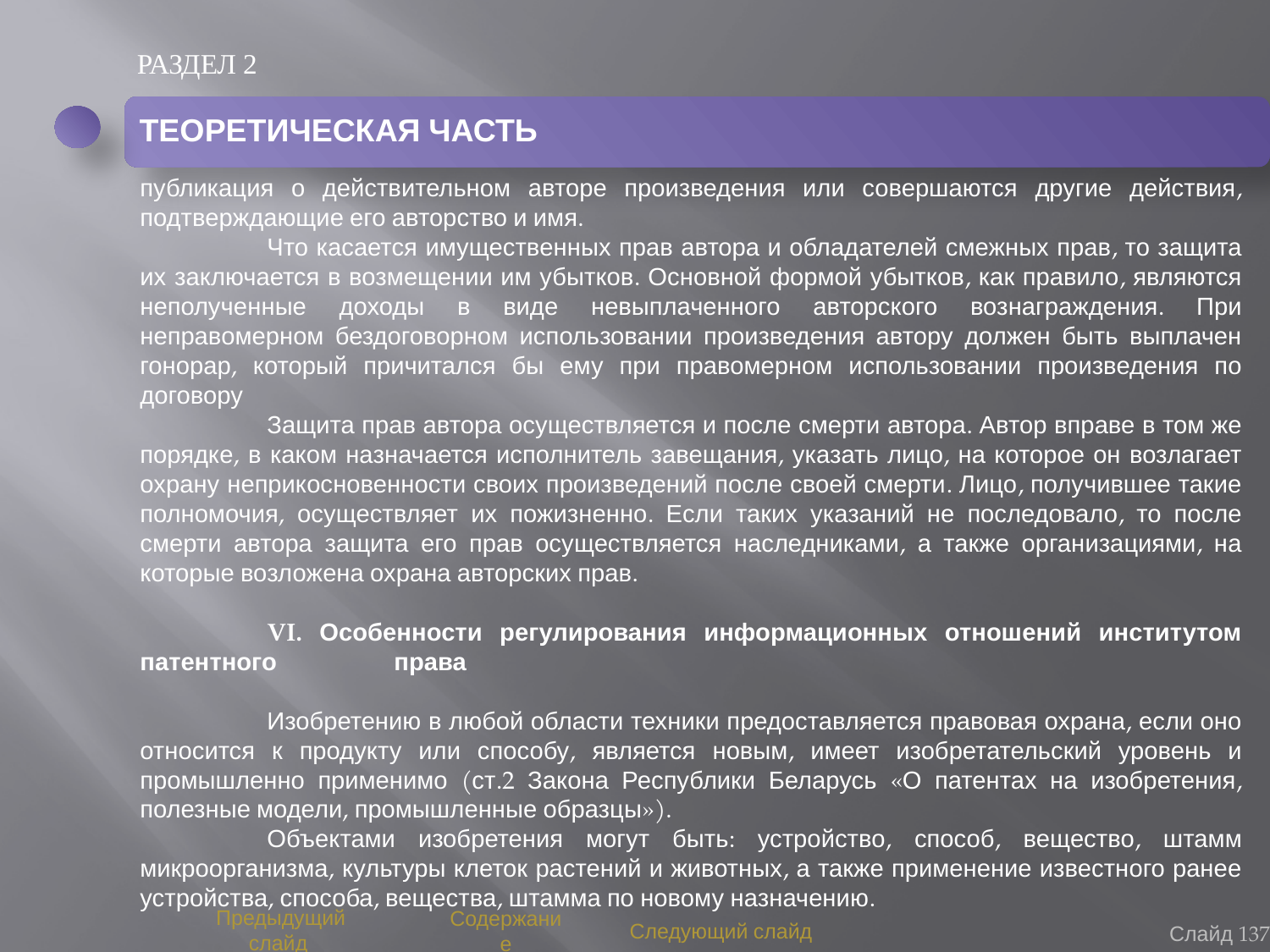

РАЗДЕЛ 2

ТЕОРЕТИЧЕСКАЯ ЧАСТЬ

публикация о действительном авторе произведения или совершаются другие действия, подтверждающие его авторство и имя.
	Что касается имущественных прав автора и обладателей смежных прав, то защита их заключается в возмещении им убытков. Основной формой убытков, как правило, являются неполученные доходы в виде невыплаченного авторского вознаграждения. При неправомерном бездоговорном использовании про­изведения автору должен быть выплачен гонорар, который причитался бы ему при правомерном использовании произведения по договору
	Защита прав автора осуществляется и после смерти автора. Автор вправе в том же порядке, в каком назначается исполнитель завещания, указать лицо, на которое он возлагает охрану неприкосновенности своих произведений после своей смерти. Лицо, получившее такие полномочия, осуществляет их пожизненно. Если таких указаний не последовало, то после смерти автора защита его прав осуществляется наследниками, а также организациями, на которые возложена охрана авторских прав.

	VI. Особенности регулирования информационных отношений институтом патентного 	права

	Изобретению в любой области техники предоставляется правовая охрана, если оно относится к продукту или способу, является новым, имеет изобретательский уровень и промышленно применимо (ст.2 Закона Республики Беларусь «О патентах на изобретения, полезные модели, промышленные образцы»).
	Объектами изобретения могут быть: устройство, способ, вещество, штамм микроорганизма, культуры клеток растений и животных, а также применение известного ранее устройства, способа, вещества, штамма по новому назначению.
Слайд 137
Предыдущий слайд
Содержание
Следующий слайд